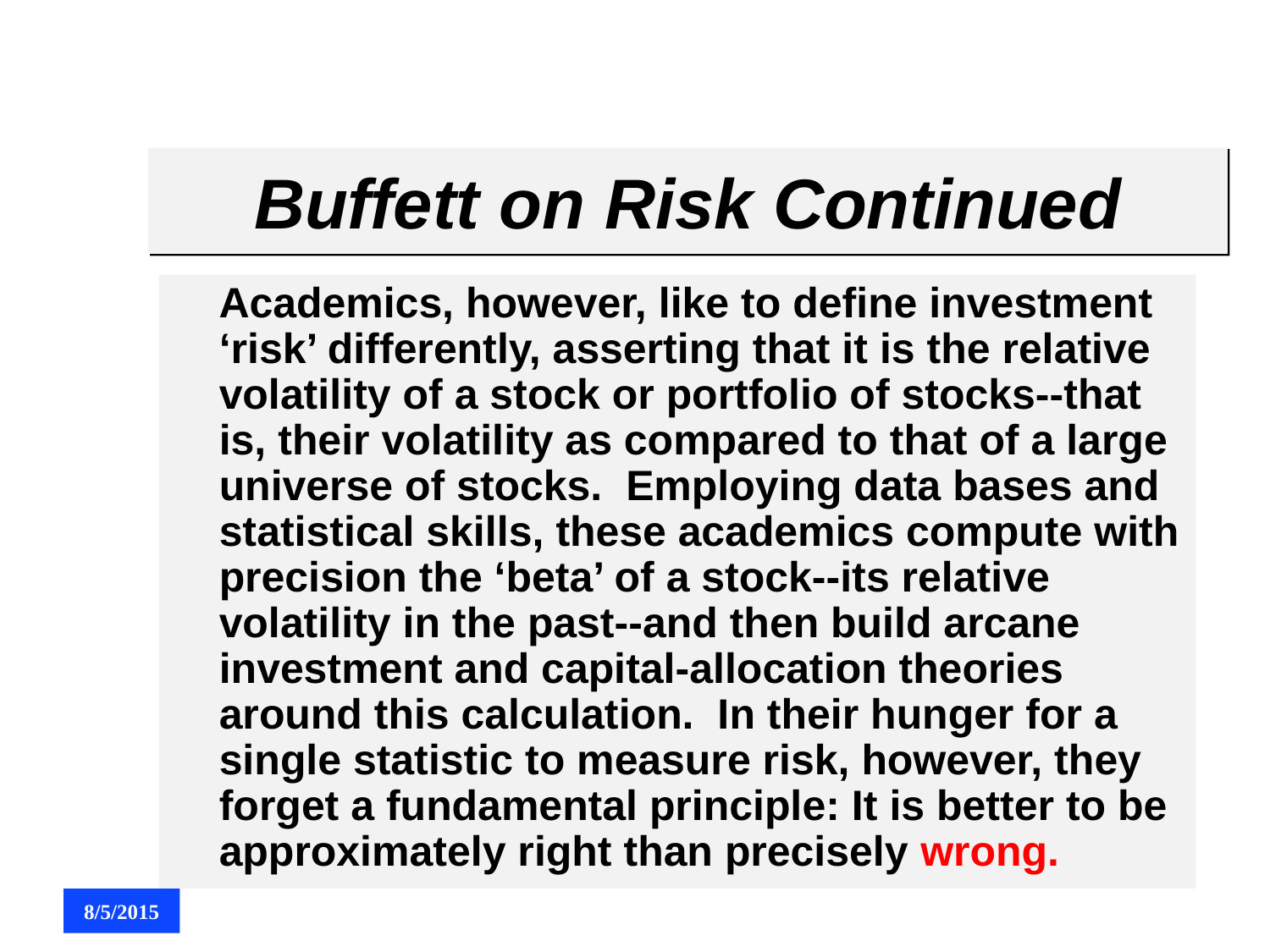

# Buffett on Risk Continued
    Academics, however, like to define investment ‘risk’ differently, asserting that it is the relative volatility of a stock or portfolio of stocks--that is, their volatility as compared to that of a large universe of stocks.  Employing data bases and statistical skills, these academics compute with precision the ‘beta’ of a stock--its relative volatility in the past--and then build arcane investment and capital-allocation theories around this calculation.  In their hunger for a single statistic to measure risk, however, they forget a fundamental principle: It is better to be approximately right than precisely wrong.

8/5/2015